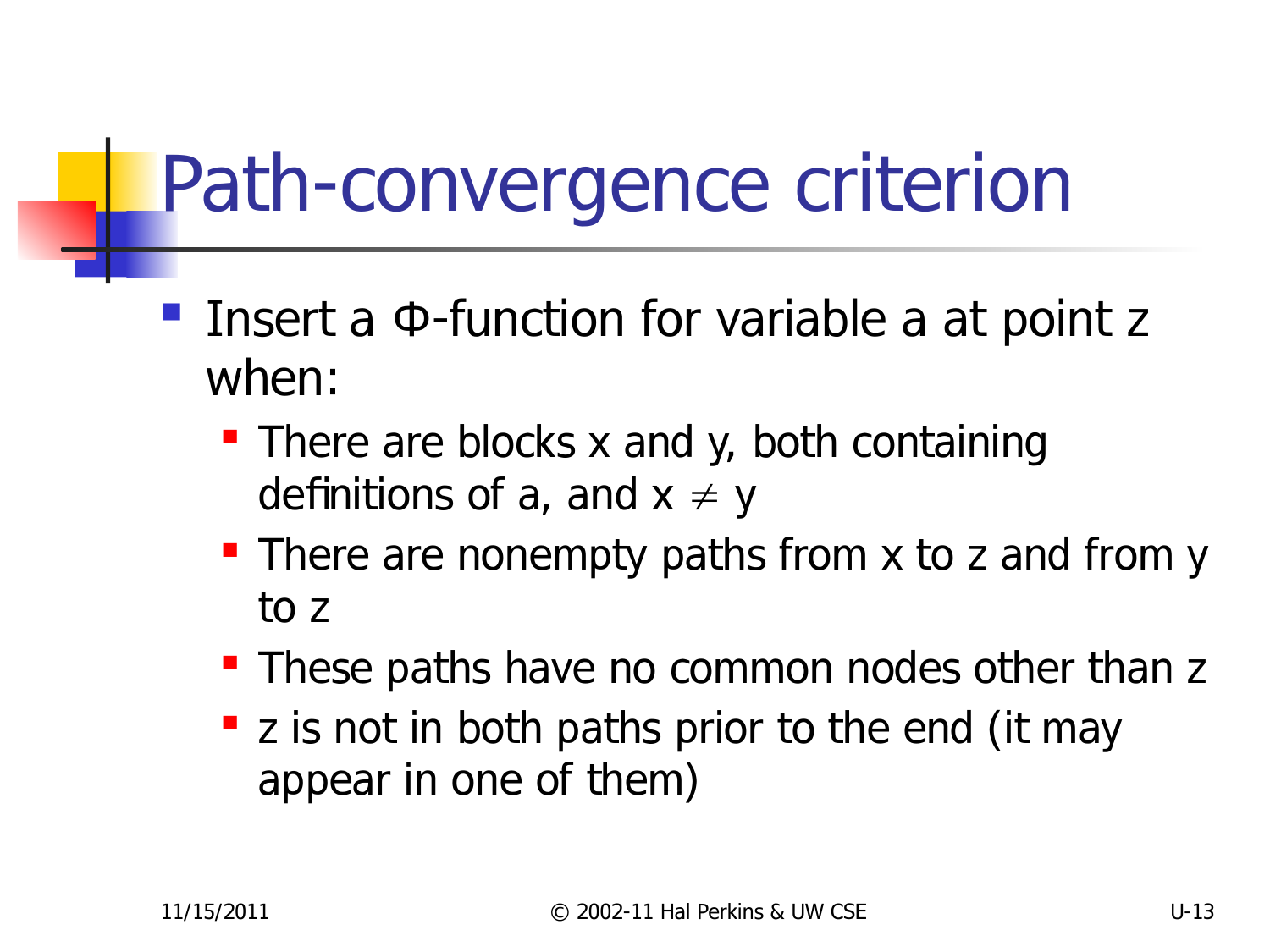

# Path-convergence criterion
Insert a Φ-function for variable a at point z when:
There are blocks x and y, both containing definitions of a, and x ≠ y
There are nonempty paths from x to z and from y to z
These paths have no common nodes other than z
z is not in both paths prior to the end (it may appear in one of them)
11/15/2011
© 2002-11 Hal Perkins & UW CSE
U-13